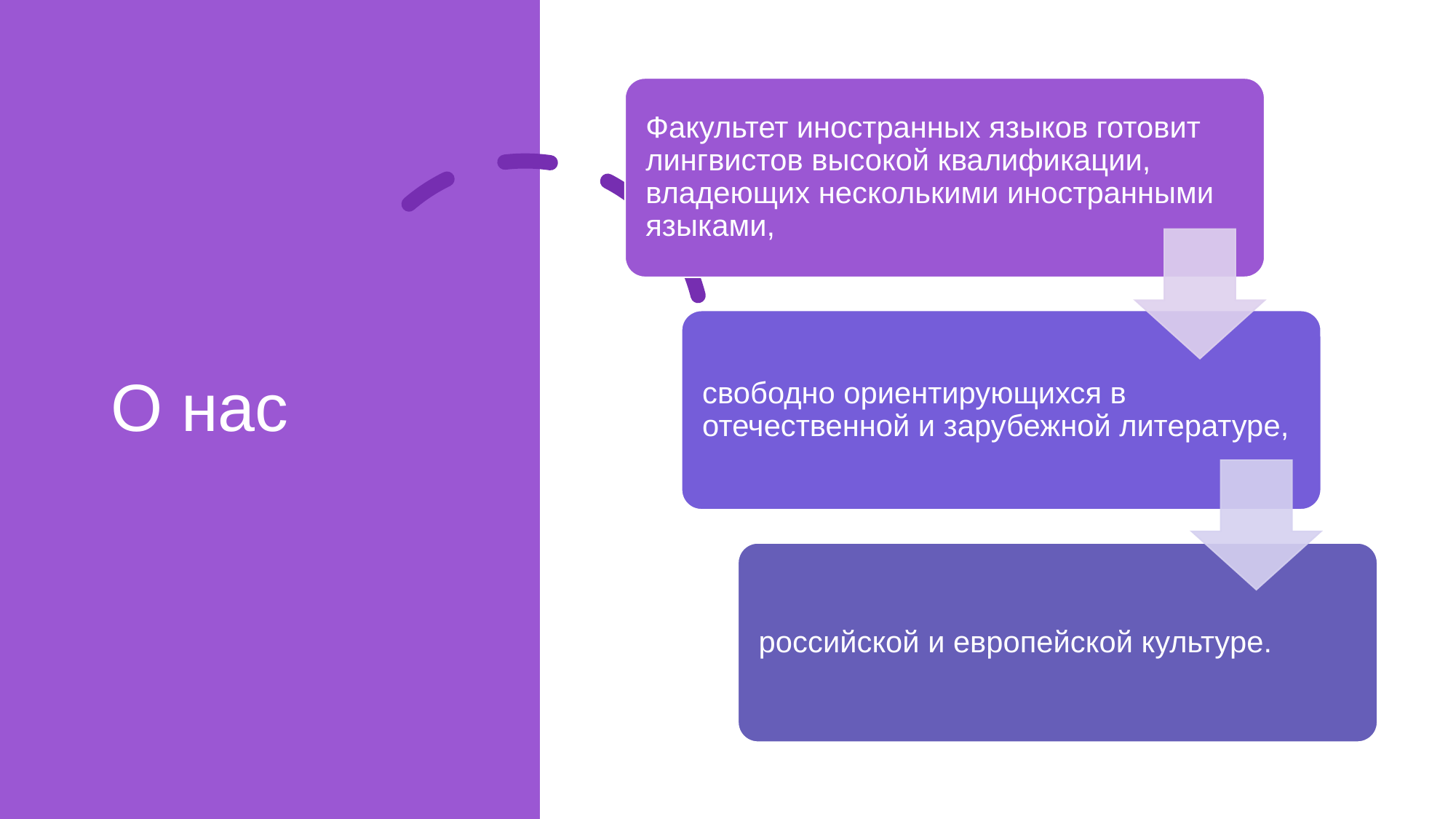

# О нас
Факультет иностранных языков готовит лингвистов высокой квалификации, владеющих несколькими иностранными языками,
свободно ориентирующихся в отечественной и зарубежной литературе,
российской и европейской культуре.